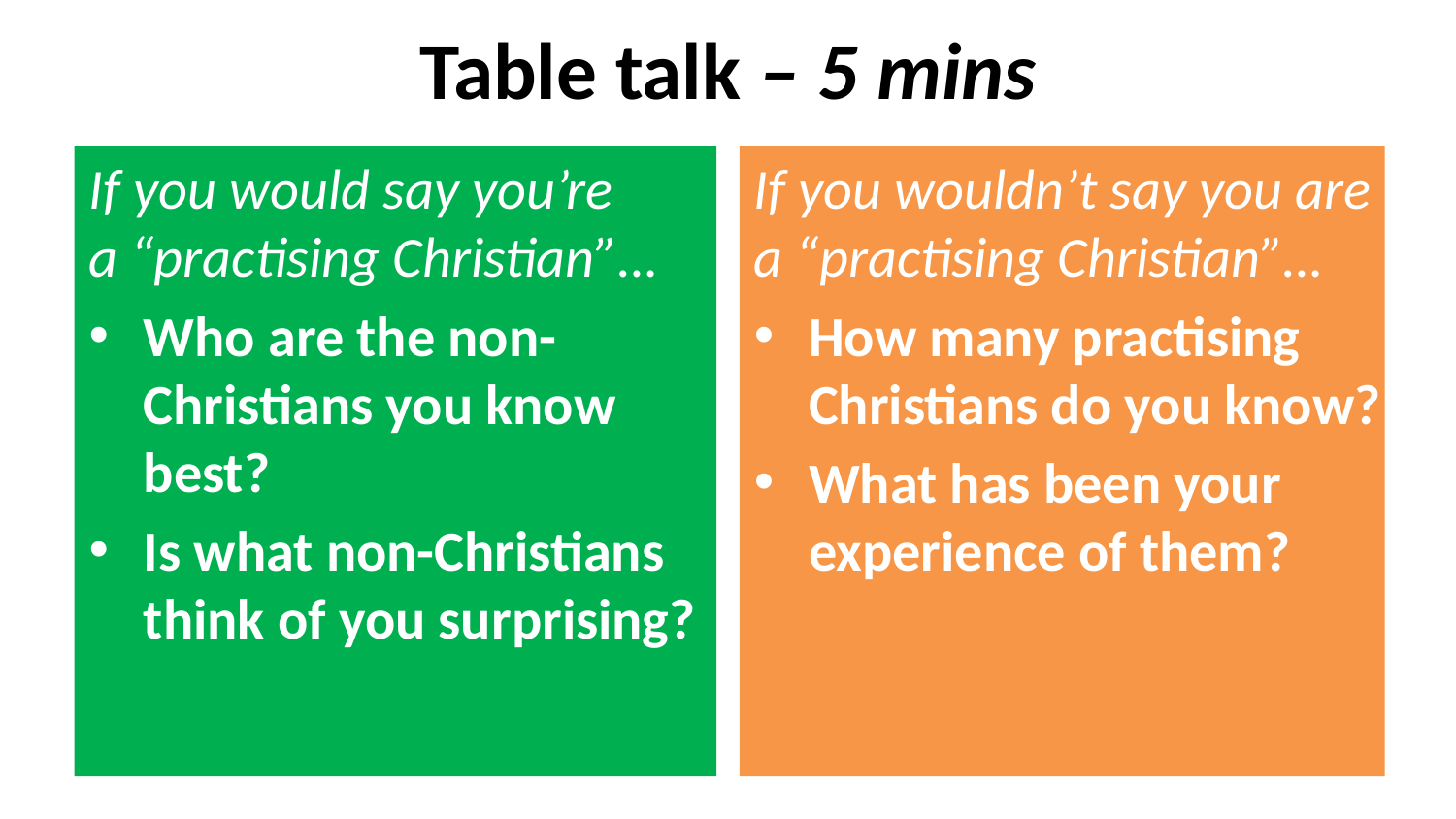

# Table talk – 5 mins
If you would say you’re
a “practising Christian”…
Who are the non-Christians you know best?
Is what non-Christians think of you surprising?

If you wouldn’t say you are a “practising Christian”…
How many practising Christians do you know?
What has been your experience of them?